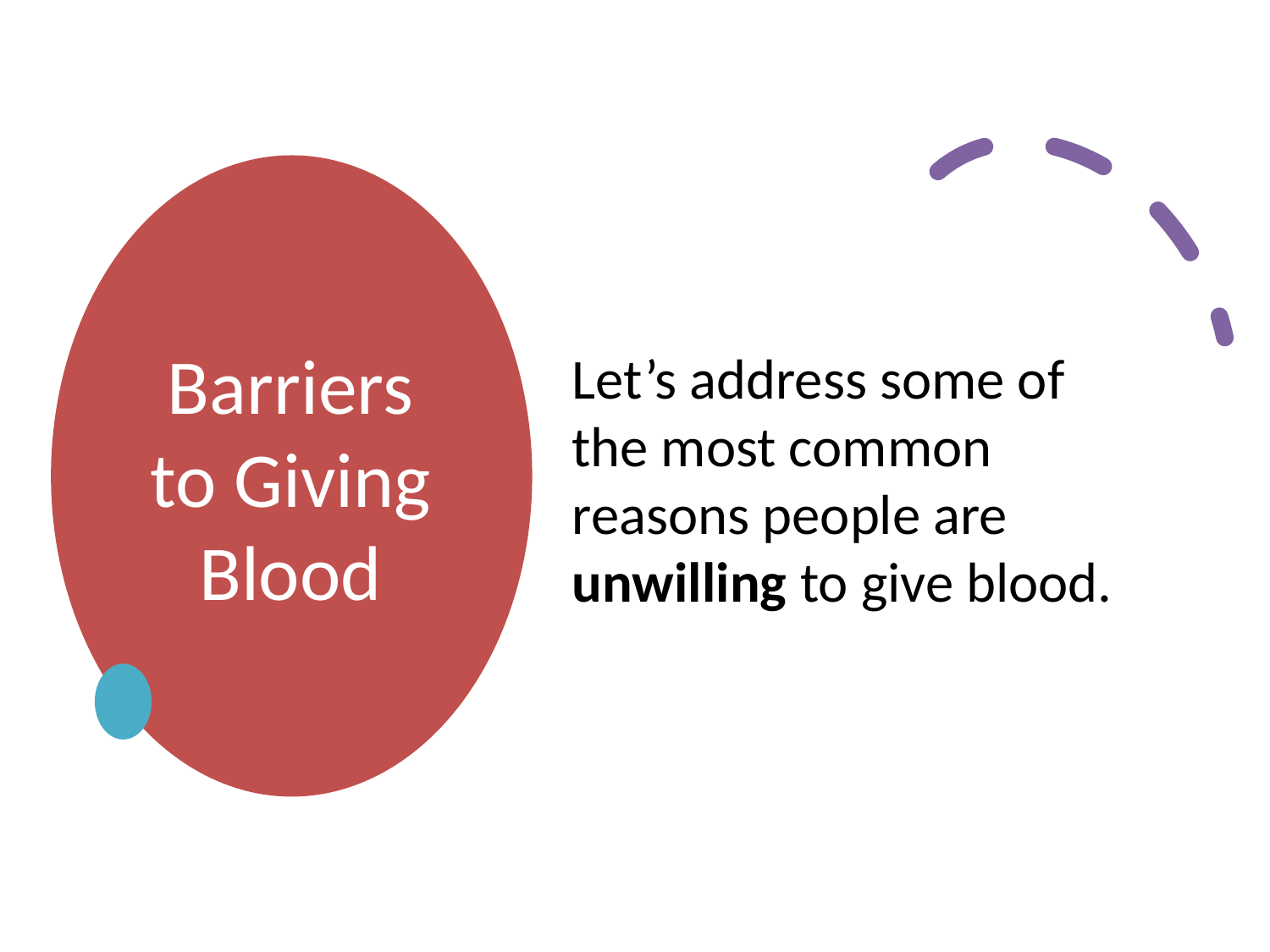

# Barriers to Giving Blood
Let’s address some of the most common reasons people are unwilling to give blood.